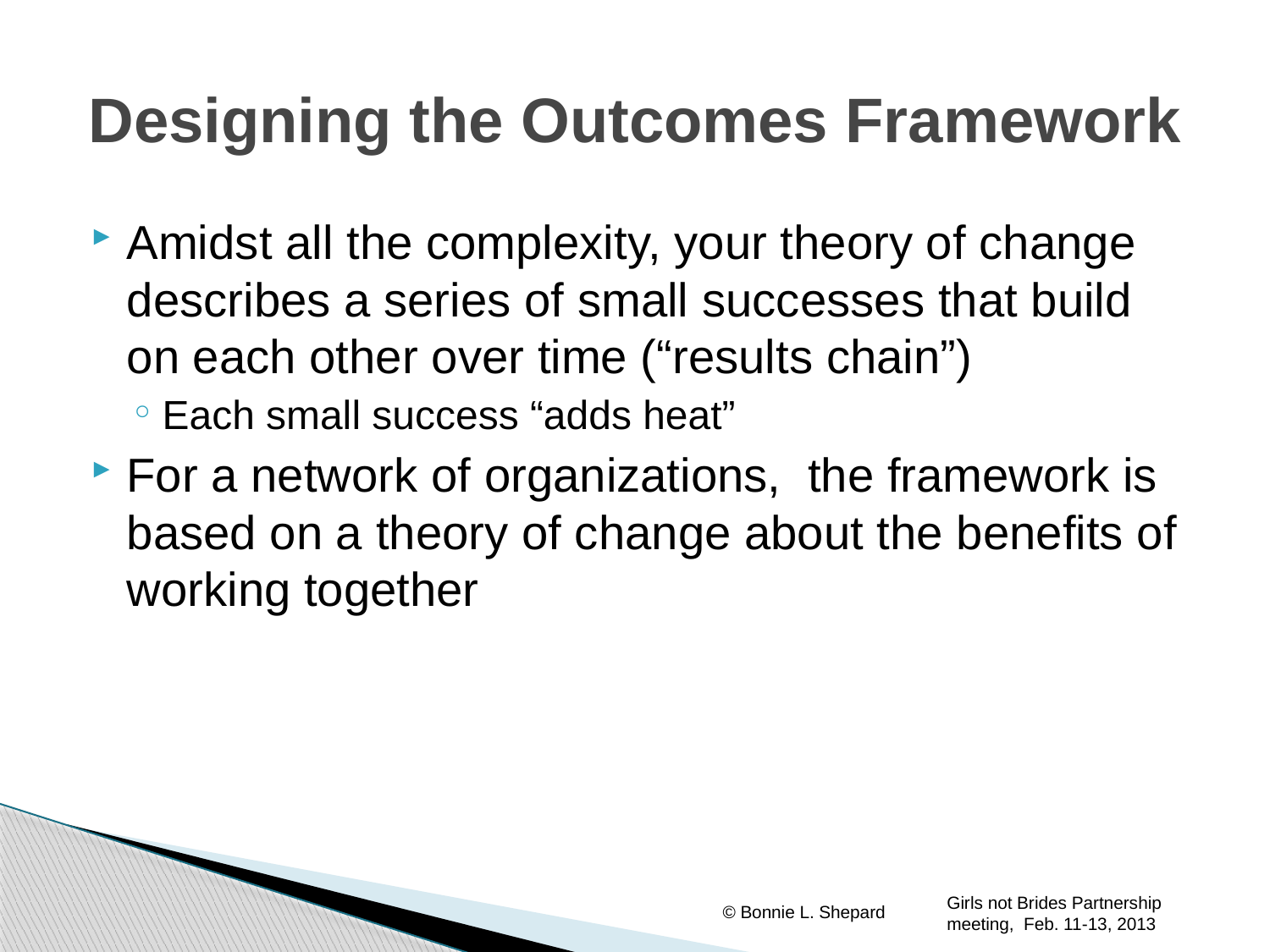

# Designing the Outcomes Framework
Amidst all the complexity, your theory of change describes a series of small successes that build on each other over time (“results chain”)
Each small success “adds heat”
For a network of organizations,  the framework is based on a theory of change about the benefits of working together

© Bonnie L. Shepard
Girls not Brides Partnership meeting,  Feb. 11-13, 2013